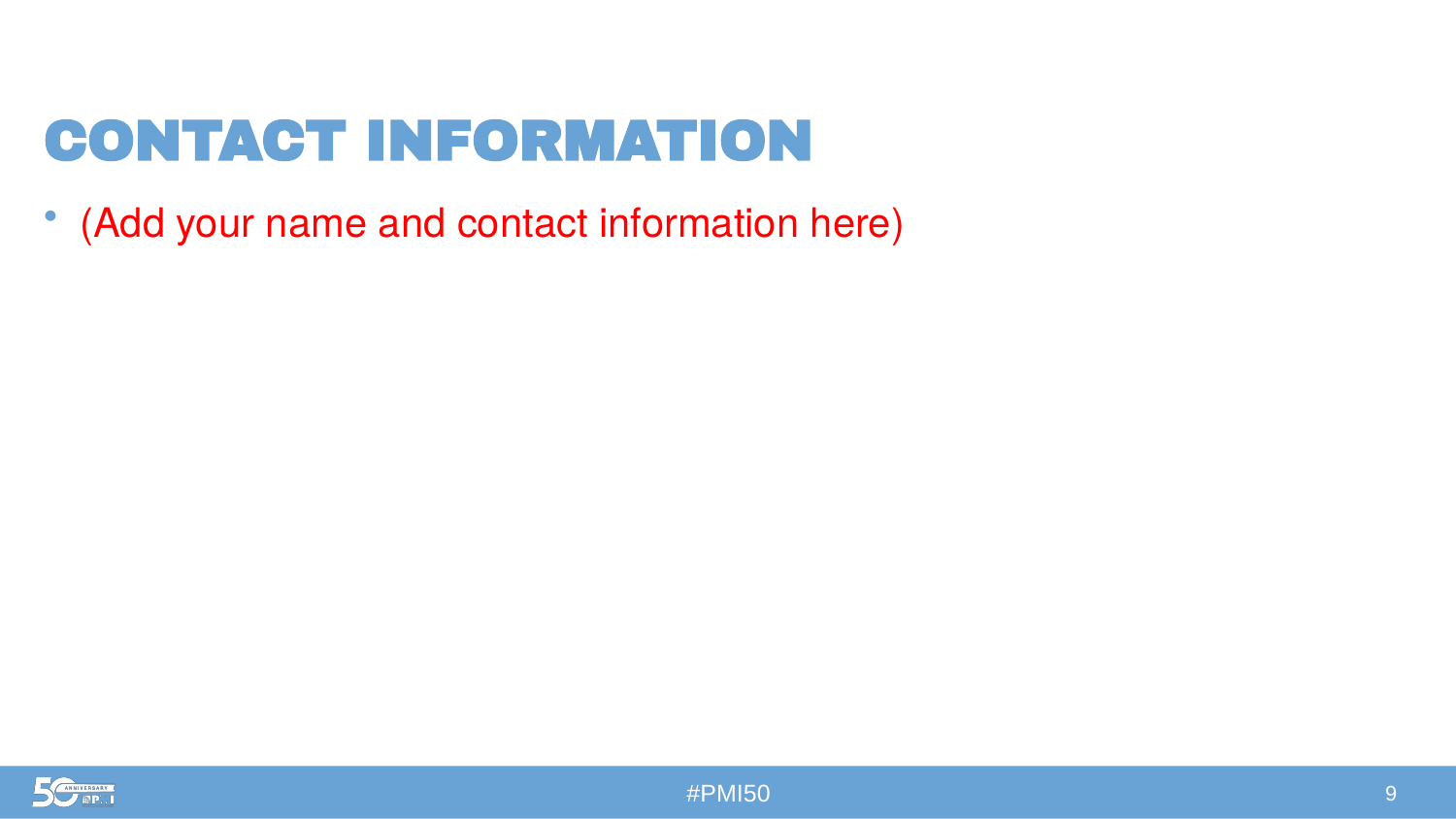

# CONTACT INFORMATION
(Add your name and contact information here)

9